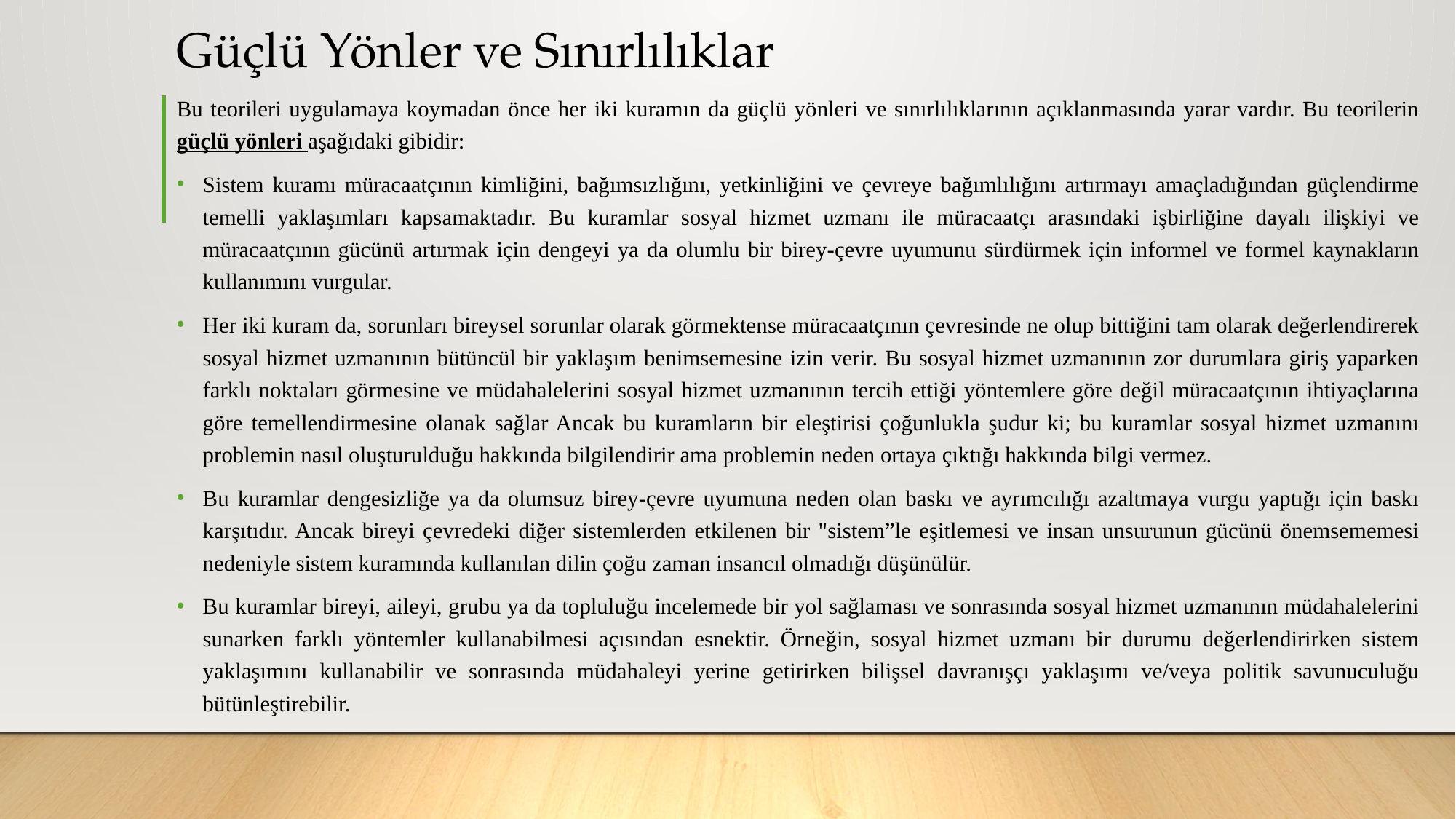

# Güçlü Yönler ve Sınırlılıklar
Bu teorileri uygulamaya koymadan önce her iki kuramın da güçlü yönleri ve sınırlılıklarının açıklanmasında yarar vardır. Bu teorilerin güçlü yönleri aşağıdaki gibidir:
Sistem kuramı müracaatçının kimliğini, bağımsızlığını, yetkinliğini ve çevreye bağımlılığını artırmayı amaçladığından güçlendirme temelli yaklaşımları kapsamaktadır. Bu kuramlar sosyal hizmet uzmanı ile müracaatçı arasındaki işbirliğine dayalı ilişkiyi ve müracaatçının gücünü artırmak için dengeyi ya da olumlu bir birey-çevre uyumunu sürdürmek için informel ve formel kaynakların kullanımını vurgular.
Her iki kuram da, sorunları bireysel sorunlar olarak görmektense müracaatçının çevresinde ne olup bittiğini tam olarak değerlendirerek sosyal hizmet uzmanının bütüncül bir yaklaşım benimsemesine izin verir. Bu sosyal hizmet uzmanının zor durumlara giriş yaparken farklı noktaları görmesine ve müdahalelerini sosyal hizmet uzmanının tercih ettiği yöntemlere göre değil müracaatçının ihtiyaçlarına göre temellendirmesine olanak sağlar Ancak bu kuramların bir eleştirisi çoğunlukla şudur ki; bu kuramlar sosyal hizmet uzmanını problemin nasıl oluşturulduğu hakkında bilgilendirir ama problemin neden ortaya çıktığı hakkında bilgi vermez.
Bu kuramlar dengesizliğe ya da olumsuz birey-çevre uyumuna neden olan baskı ve ayrımcılığı azaltmaya vurgu yaptığı için baskı karşıtıdır. Ancak bireyi çevredeki diğer sistemlerden etkilenen bir "sistem”le eşitlemesi ve insan unsurunun gücünü önemsememesi nedeniyle sistem kuramında kullanılan dilin çoğu zaman insancıl olmadığı düşünülür.
Bu kuramlar bireyi, aileyi, grubu ya da topluluğu incelemede bir yol sağlaması ve sonrasında sosyal hizmet uzmanının müdahalelerini sunarken farklı yöntemler kullanabilmesi açısından esnektir. Örneğin, sosyal hizmet uzmanı bir durumu değerlendirirken sistem yaklaşımını kullanabilir ve sonrasında müdahaleyi yerine getirirken bilişsel davranışçı yaklaşımı ve/veya politik savunuculuğu bütünleştirebilir.